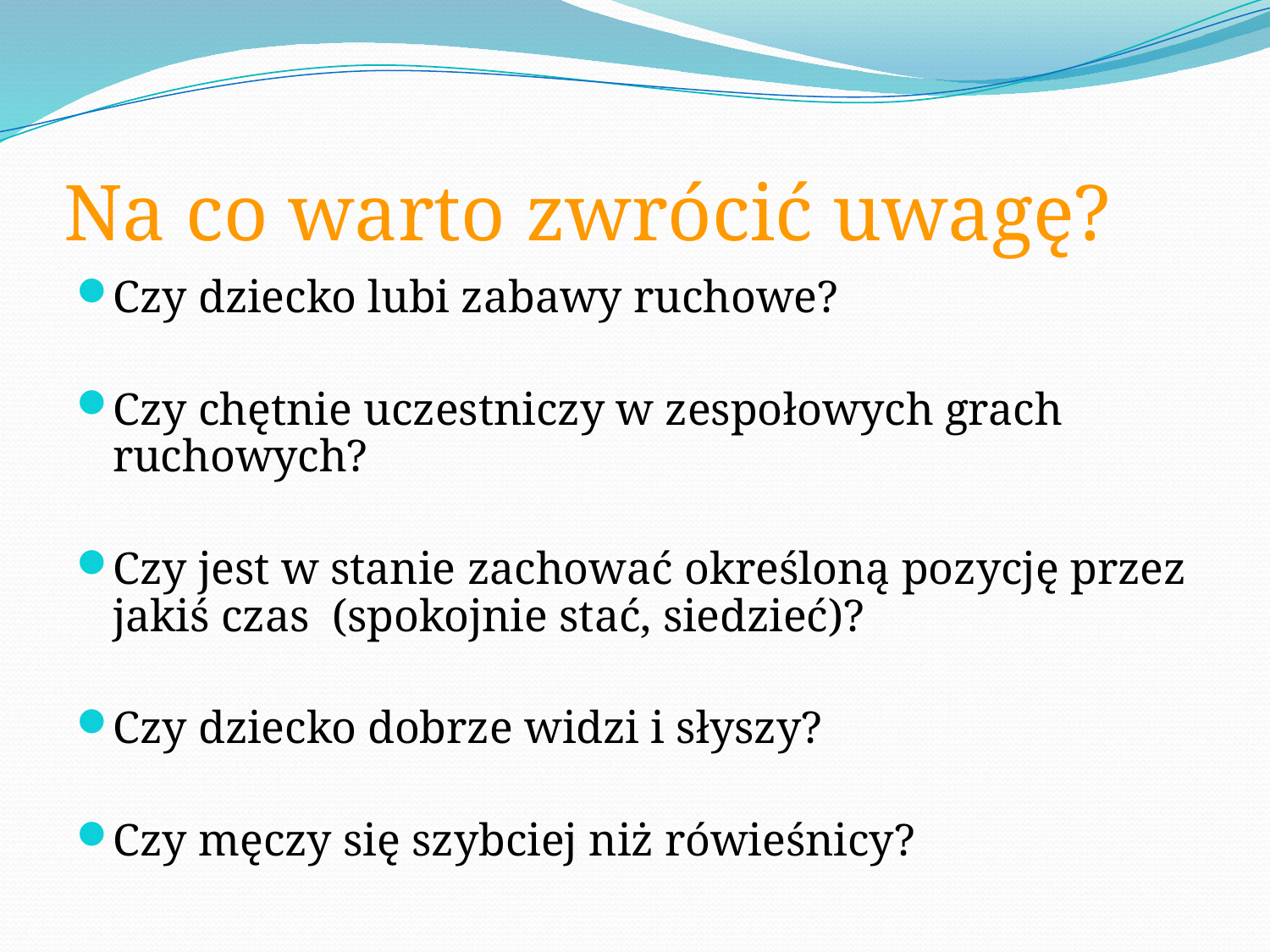

# Na co warto zwrócić uwagę?
Czy dziecko lubi zabawy ruchowe?

Czy chętnie uczestniczy w zespołowych grach ruchowych?

Czy jest w stanie zachować określoną pozycję przez jakiś czas  (spokojnie stać, siedzieć)?

Czy dziecko dobrze widzi i słyszy?

Czy męczy się szybciej niż rówieśnicy?